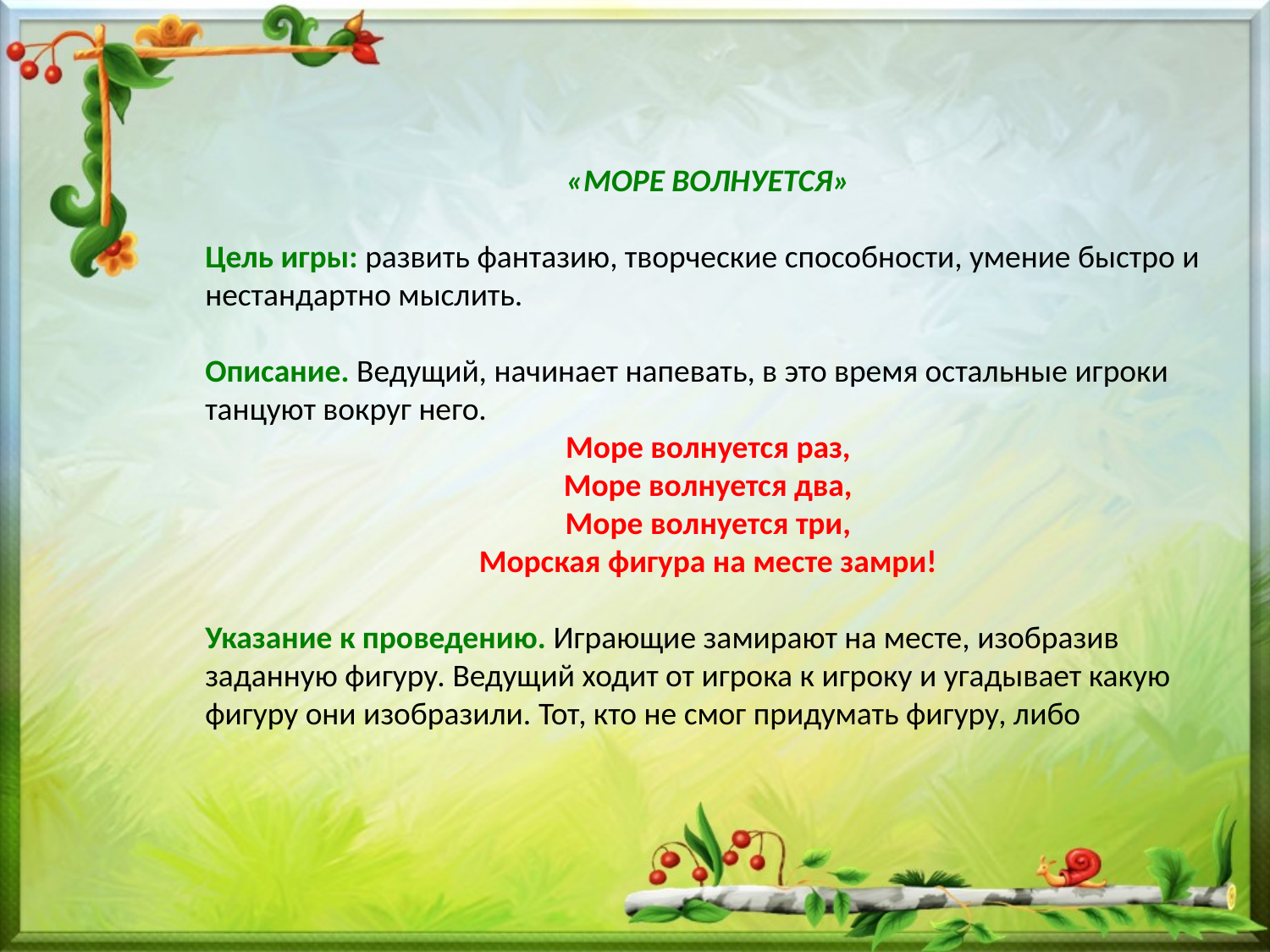

«МОРЕ ВОЛНУЕТСЯ»

Цель игры: развить фантазию, творческие способности, умение быстро и нестандартно мыслить.

Описание. Ведущий, начинает напевать, в это время остальные игроки танцуют вокруг него.
Море волнуется раз,
Море волнуется два,
Море волнуется три,
Морская фигура на месте замри!

Указание к проведению. Играющие замирают на месте, изобразив заданную фигуру. Ведущий ходит от игрока к игроку и угадывает какую фигуру они изобразили. Тот, кто не смог придумать фигуру, либо